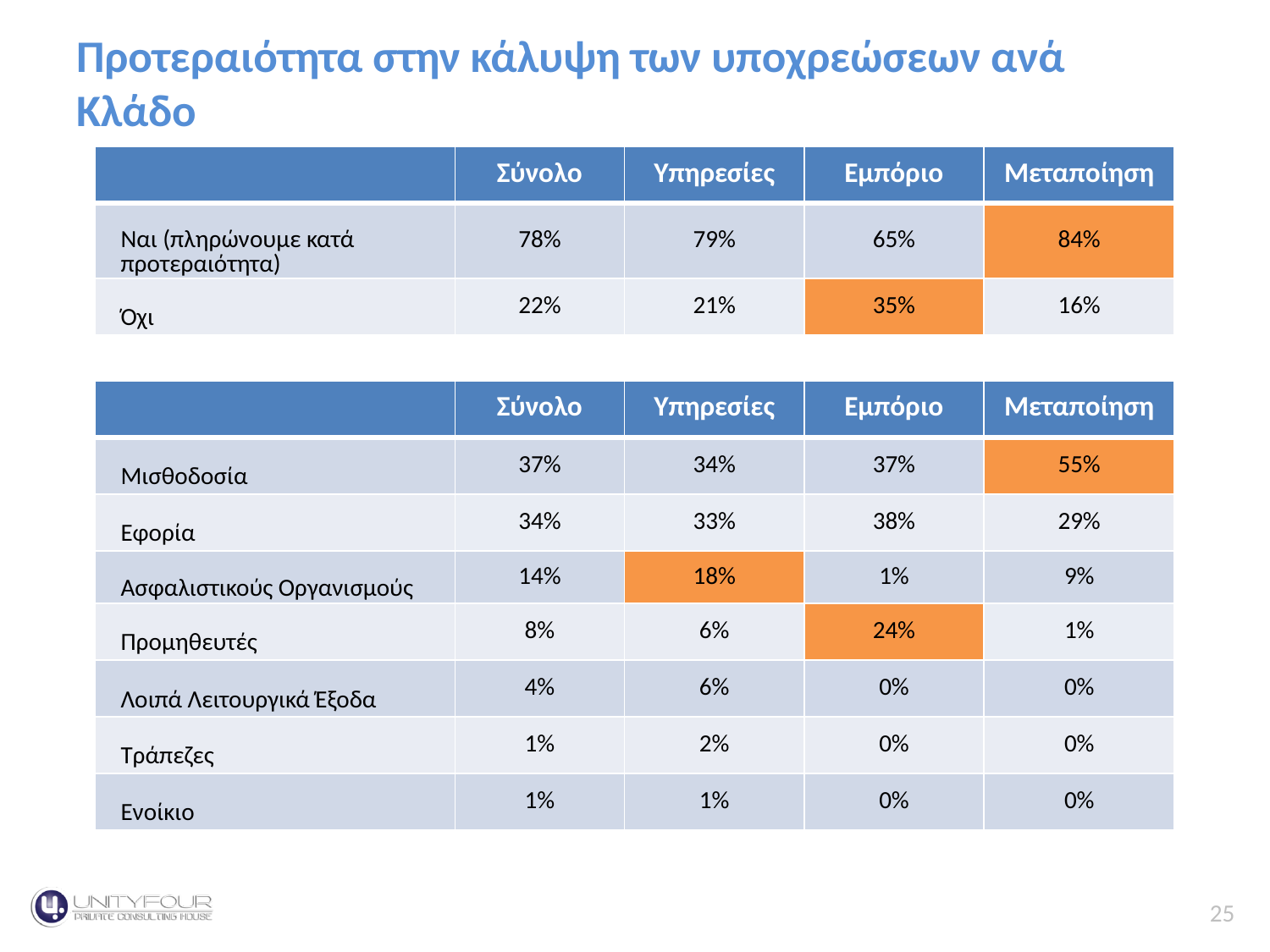

Προτεραιότητα στην κάλυψη των υποχρεώσεων ανά ΚλάδοContext
# Κύκλος Εργασιών
|  | Σύνολο | Υπηρεσίες | Εμπόριο | Μεταποίηση |
| --- | --- | --- | --- | --- |
| Ναι (πληρώνουμε κατά προτεραιότητα) | 78% | 79% | 65% | 84% |
| Όχι | 22% | 21% | 35% | 16% |
|  | Σύνολο | Υπηρεσίες | Εμπόριο | Μεταποίηση |
| --- | --- | --- | --- | --- |
| Μισθοδοσία | 37% | 34% | 37% | 55% |
| Εφορία | 34% | 33% | 38% | 29% |
| Ασφαλιστικούς Οργανισμούς | 14% | 18% | 1% | 9% |
| Προμηθευτές | 8% | 6% | 24% | 1% |
| Λοιπά Λειτουργικά Έξοδα | 4% | 6% | 0% | 0% |
| Τράπεζες | 1% | 2% | 0% | 0% |
| Ενοίκιο | 1% | 1% | 0% | 0% |